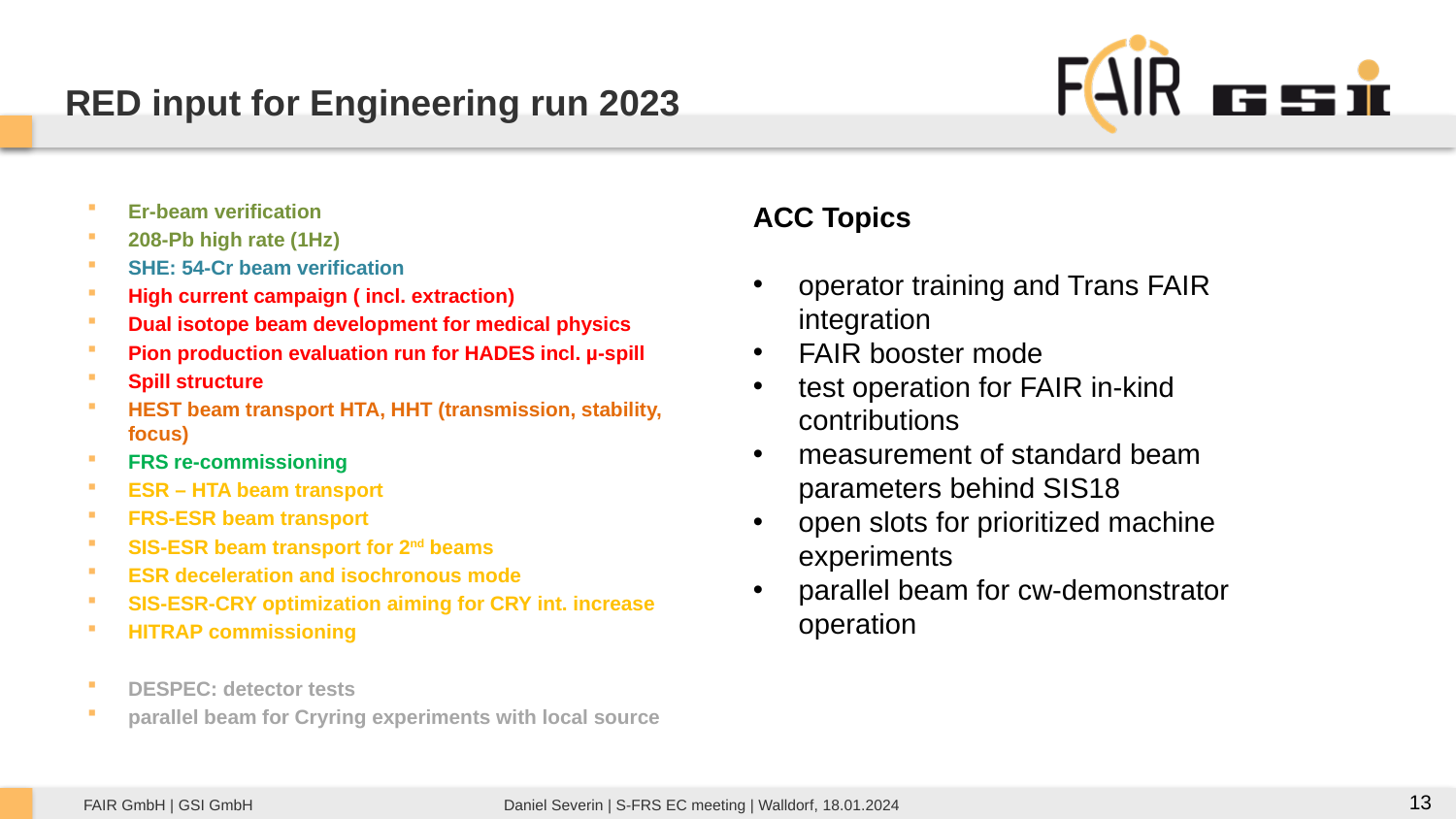

# RED input for Engineering run 2023
Er-beam verification
208-Pb high rate (1Hz)
SHE: 54-Cr beam verification
High current campaign ( incl. extraction)
Dual isotope beam development for medical physics
Pion production evaluation run for HADES incl. µ-spill
Spill structure
HEST beam transport HTA, HHT (transmission, stability, focus)
FRS re-commissioning
ESR – HTA beam transport
FRS-ESR beam transport
SIS-ESR beam transport for 2nd beams
ESR deceleration and isochronous mode
SIS-ESR-CRY optimization aiming for CRY int. increase
HITRAP commissioning

DESPEC: detector tests
parallel beam for Cryring experiments with local source

ACC Topics

operator training and Trans FAIR integration
FAIR booster mode
test operation for FAIR in-kind contributions
measurement of standard beam parameters behind SIS18
open slots for prioritized machine experiments
parallel beam for cw-demonstrator operation